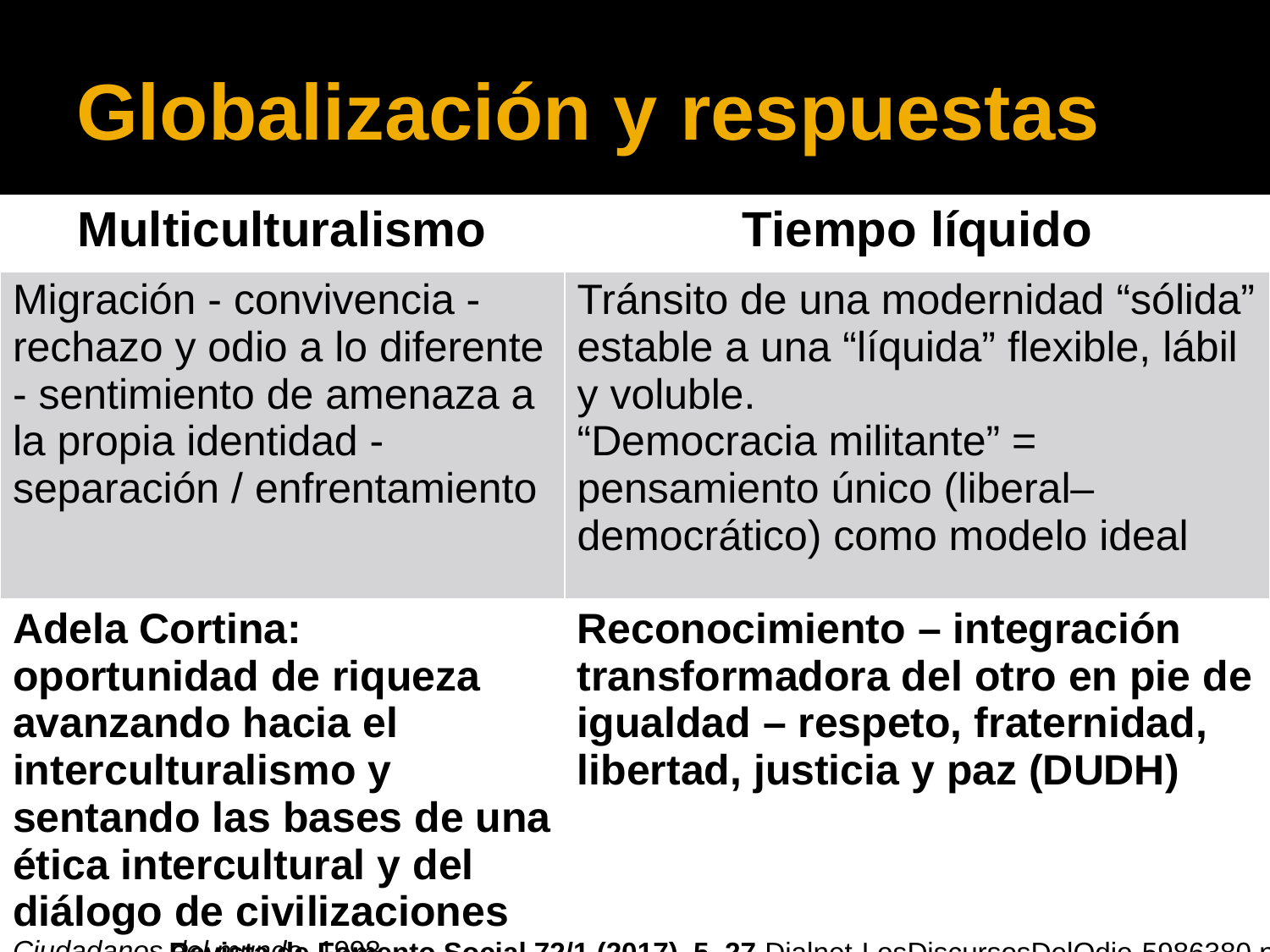

# Globalización y respuestas
| Multiculturalismo | Tiempo líquido |
| --- | --- |
| Migración - convivencia - rechazo y odio a lo diferente - sentimiento de amenaza a la propia identidad - separación / enfrentamiento | Tránsito de una modernidad “sólida” estable a una “líquida” flexible, lábil y voluble. “Democracia militante” = pensamiento único (liberal–democrático) como modelo ideal |
| Adela Cortina: oportunidad de riqueza avanzando hacia el interculturalismo y sentando las bases de una ética intercultural y del diálogo de civilizaciones Ciudadanos del mundo, 1998 | Reconocimiento – integración transformadora del otro en pie de igualdad – respeto, fraternidad, libertad, justicia y paz (DUDH) |
Revista de Fomento Social 72/1 (2017), 5–27 Dialnet-LosDiscursosDelOdio-5986380.pdf